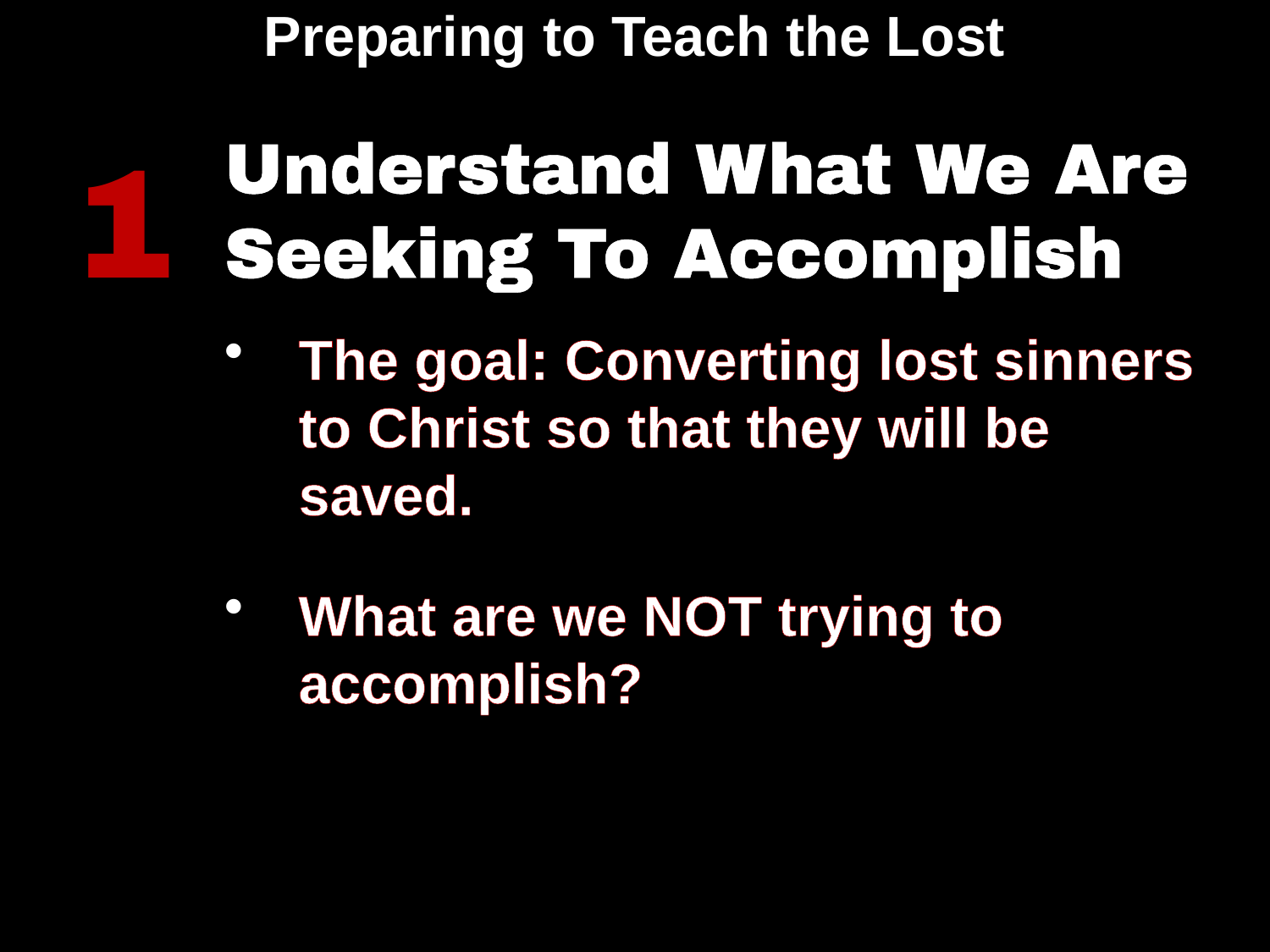

Preparing to Teach the Lost
1
Understand What We Are Seeking To Accomplish
The goal: Converting lost sinners to Christ so that they will be saved.
What are we NOT trying to accomplish?